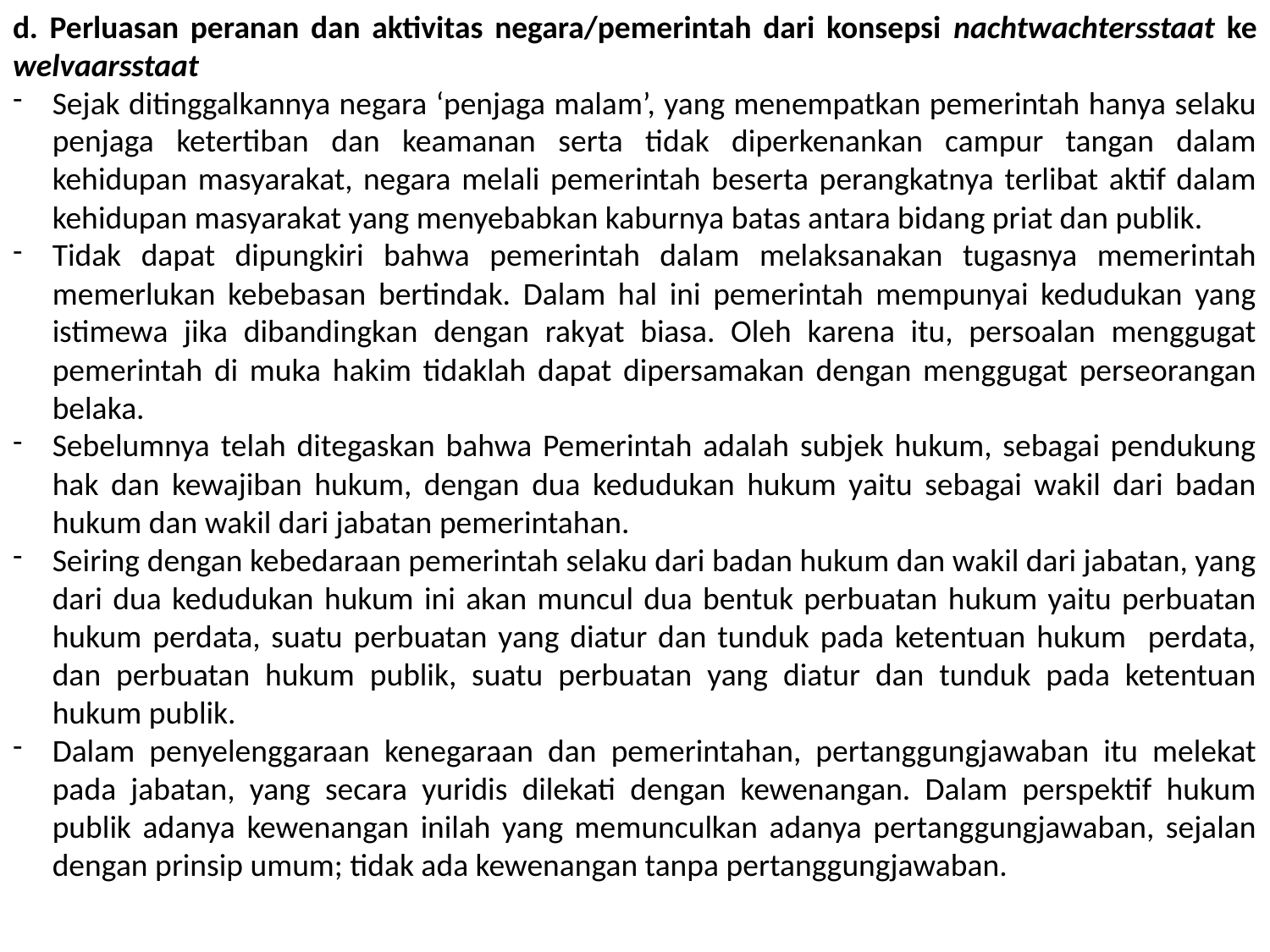

d. Perluasan peranan dan aktivitas negara/pemerintah dari konsepsi nachtwachtersstaat ke welvaarsstaat
Sejak ditinggalkannya negara ‘penjaga malam’, yang menempatkan pemerintah hanya selaku penjaga ketertiban dan keamanan serta tidak diperkenankan campur tangan dalam kehidupan masyarakat, negara melali pemerintah beserta perangkatnya terlibat aktif dalam kehidupan masyarakat yang menyebabkan kaburnya batas antara bidang priat dan publik.
Tidak dapat dipungkiri bahwa pemerintah dalam melaksanakan tugasnya memerintah memerlukan kebebasan bertindak. Dalam hal ini pemerintah mempunyai kedudukan yang istimewa jika dibandingkan dengan rakyat biasa. Oleh karena itu, persoalan menggugat pemerintah di muka hakim tidaklah dapat dipersamakan dengan menggugat perseorangan belaka.
Sebelumnya telah ditegaskan bahwa Pemerintah adalah subjek hukum, sebagai pendukung hak dan kewajiban hukum, dengan dua kedudukan hukum yaitu sebagai wakil dari badan hukum dan wakil dari jabatan pemerintahan.
Seiring dengan kebedaraan pemerintah selaku dari badan hukum dan wakil dari jabatan, yang dari dua kedudukan hukum ini akan muncul dua bentuk perbuatan hukum yaitu perbuatan hukum perdata, suatu perbuatan yang diatur dan tunduk pada ketentuan hukum  perdata, dan perbuatan hukum publik, suatu perbuatan yang diatur dan tunduk pada ketentuan hukum publik.
Dalam penyelenggaraan kenegaraan dan pemerintahan, pertanggungjawaban itu melekat pada jabatan, yang secara yuridis dilekati dengan kewenangan. Dalam perspektif hukum publik adanya kewenangan inilah yang memunculkan adanya pertanggungjawaban, sejalan dengan prinsip umum; tidak ada kewenangan tanpa pertanggungjawaban.